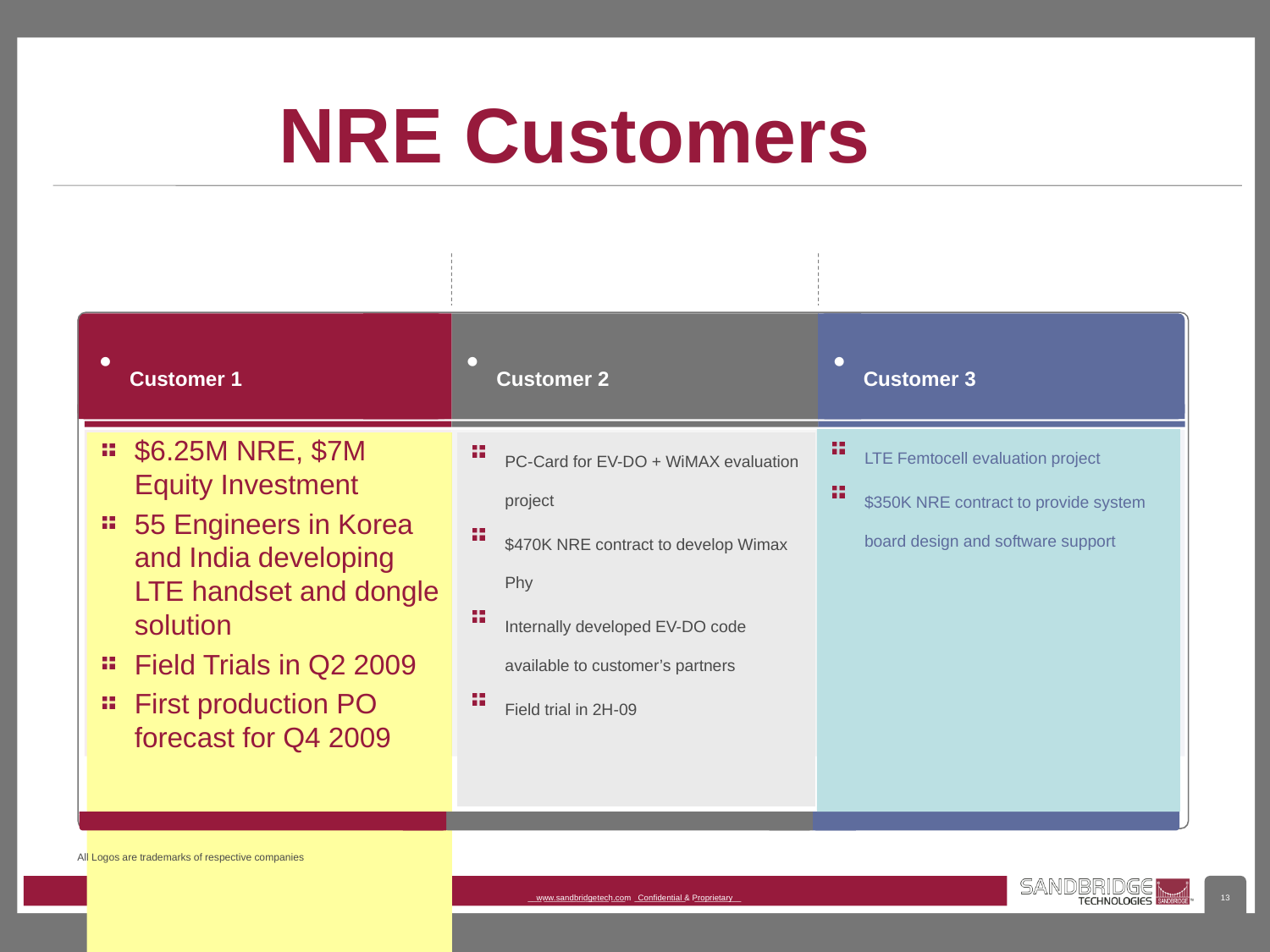

NRE Customers

Customer 1
Customer 2
Customer 3

LTE Femtocell evaluation project
$350K NRE contract to provide system board design and software support

$6.25M NRE, $7M Equity Investment
55 Engineers in Korea and India developing LTE handset and dongle solution
Field Trials in Q2 2009
First production PO forecast for Q4 2009

PC-Card for EV-DO + WiMAX evaluation project
$470K NRE contract to develop Wimax Phy
Internally developed EV-DO code available to customer’s partners
Field trial in 2H-09

All Logos are trademarks of respective companies
___ ______________ ___    ___________    __________
www.sandbridgetech.com   Confidential & Proprietary
13